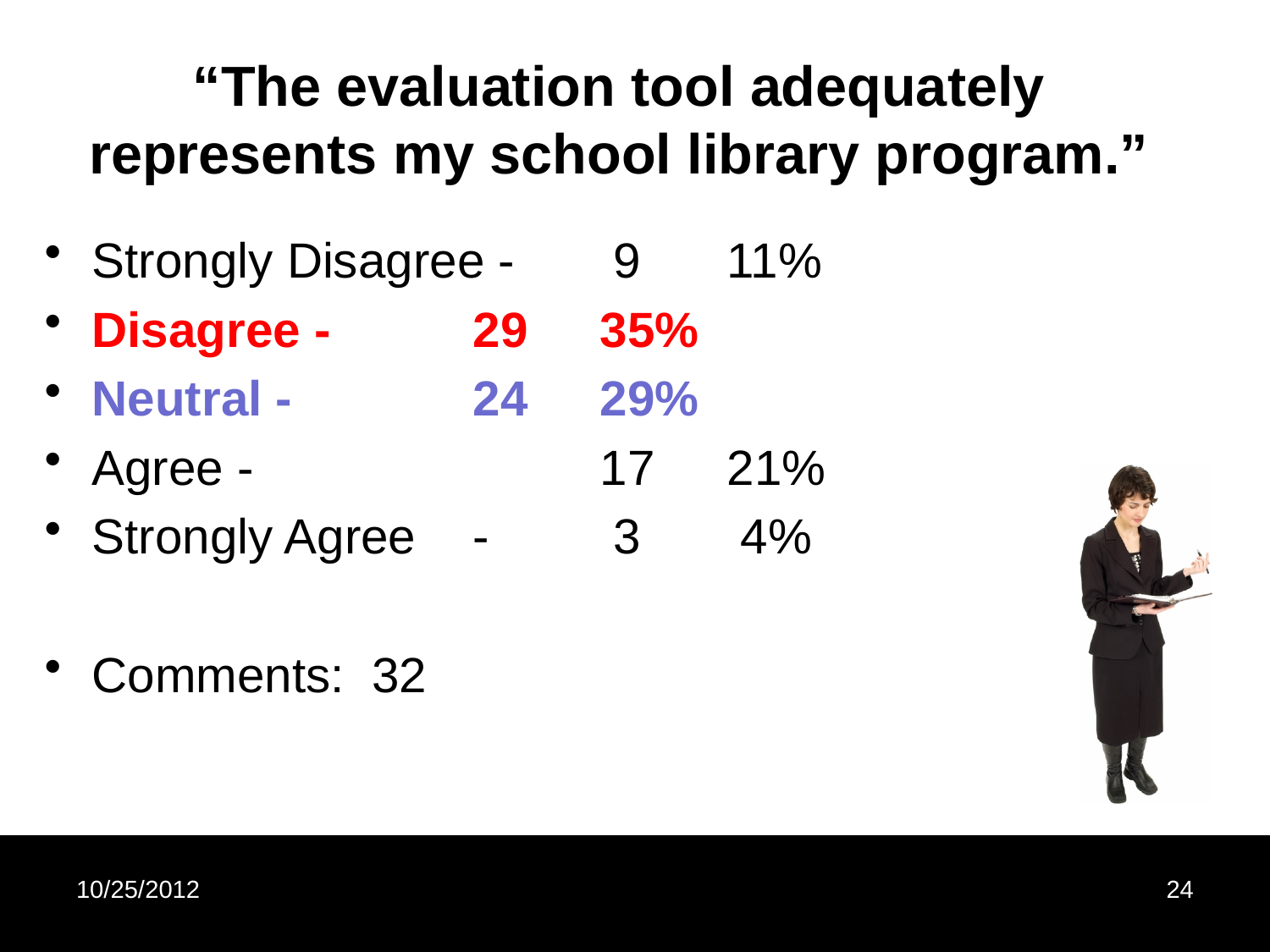

# “The evaluation tool adequately represents my school library program.”
Strongly Disagree - 	 9	11%
Disagree - 		29	35%
Neutral - 		24	29%
Agree - 			17	21%
Strongly Agree	-	 3	 4%

Comments:  32

10/25/2012
24